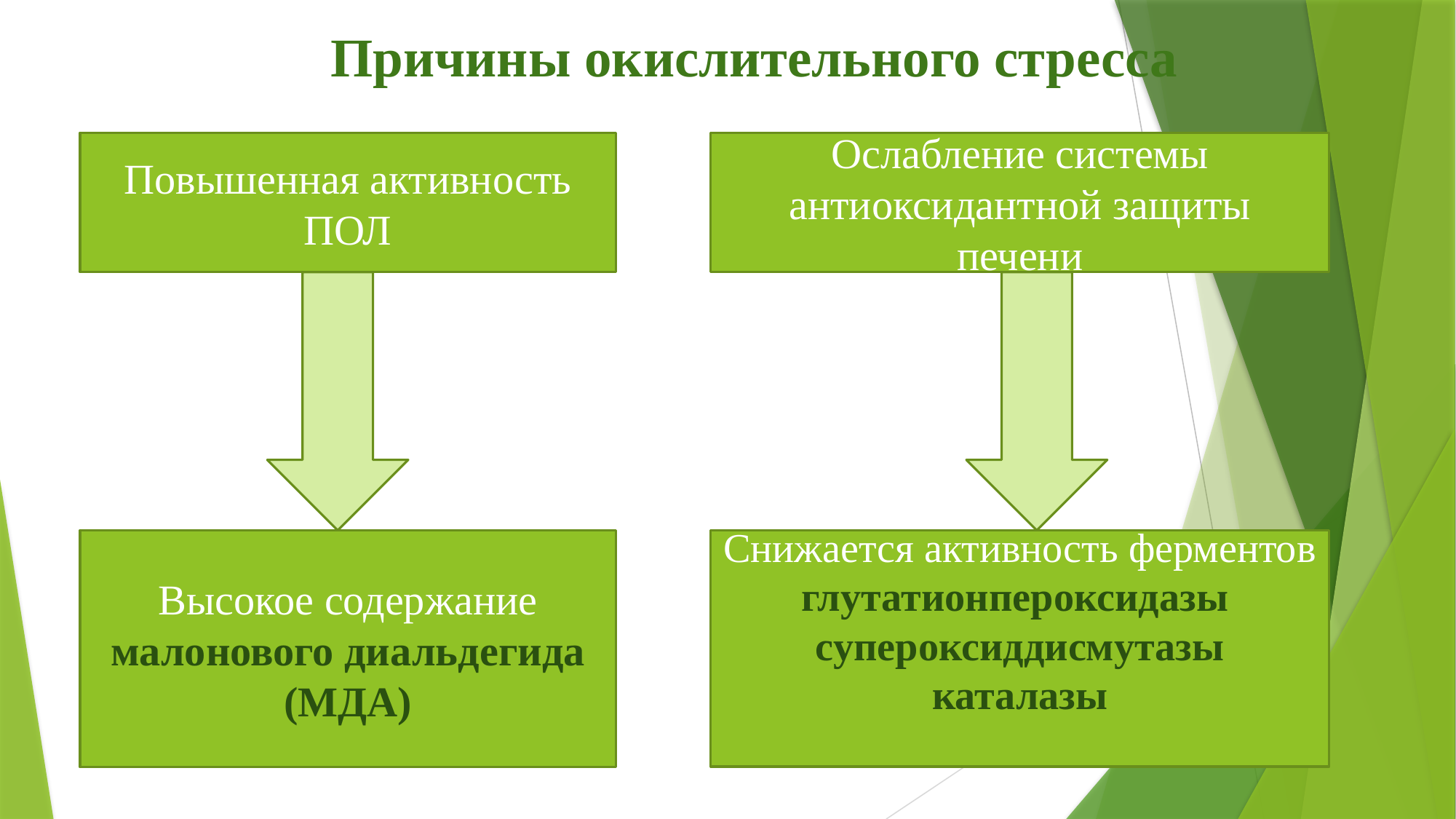

Причины окислительного стресса
Повышенная активность ПОЛ
Ослабление системы антиоксидантной защиты печени

Высокое содержание малонового диальдегида (МДА)
Снижается активность ферментов глутатионпероксидазы
супероксиддисмутазы
каталазы